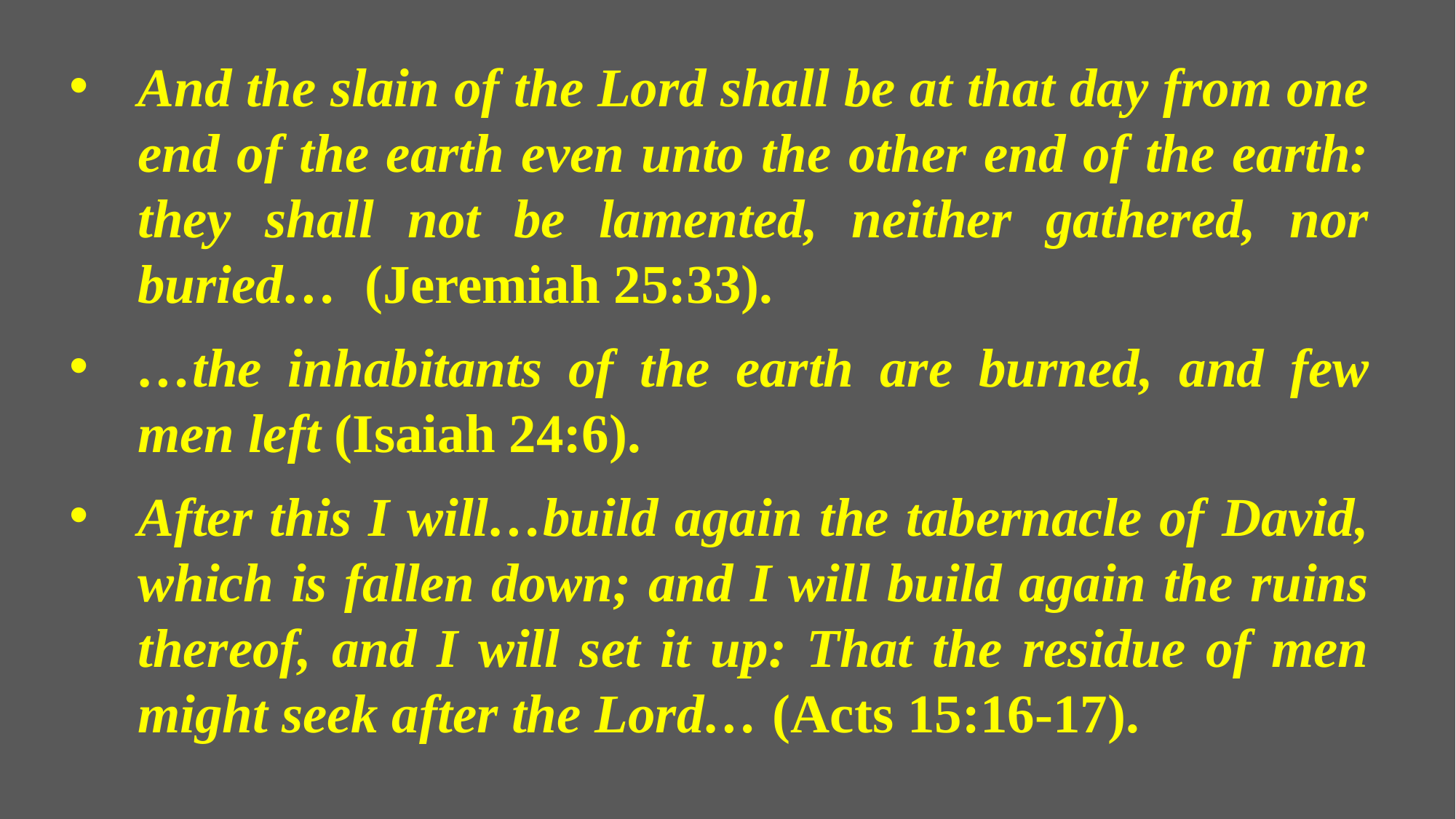

And the slain of the Lord shall be at that day from one end of the earth even unto the other end of the earth: they shall not be lamented, neither gathered, nor buried…  (Jeremiah 25:33).
…the inhabitants of the earth are burned, and few men left (Isaiah 24:6).
After this I will…build again the tabernacle of David, which is fallen down; and I will build again the ruins thereof, and I will set it up: That the residue of men might seek after the Lord… (Acts 15:16-17).